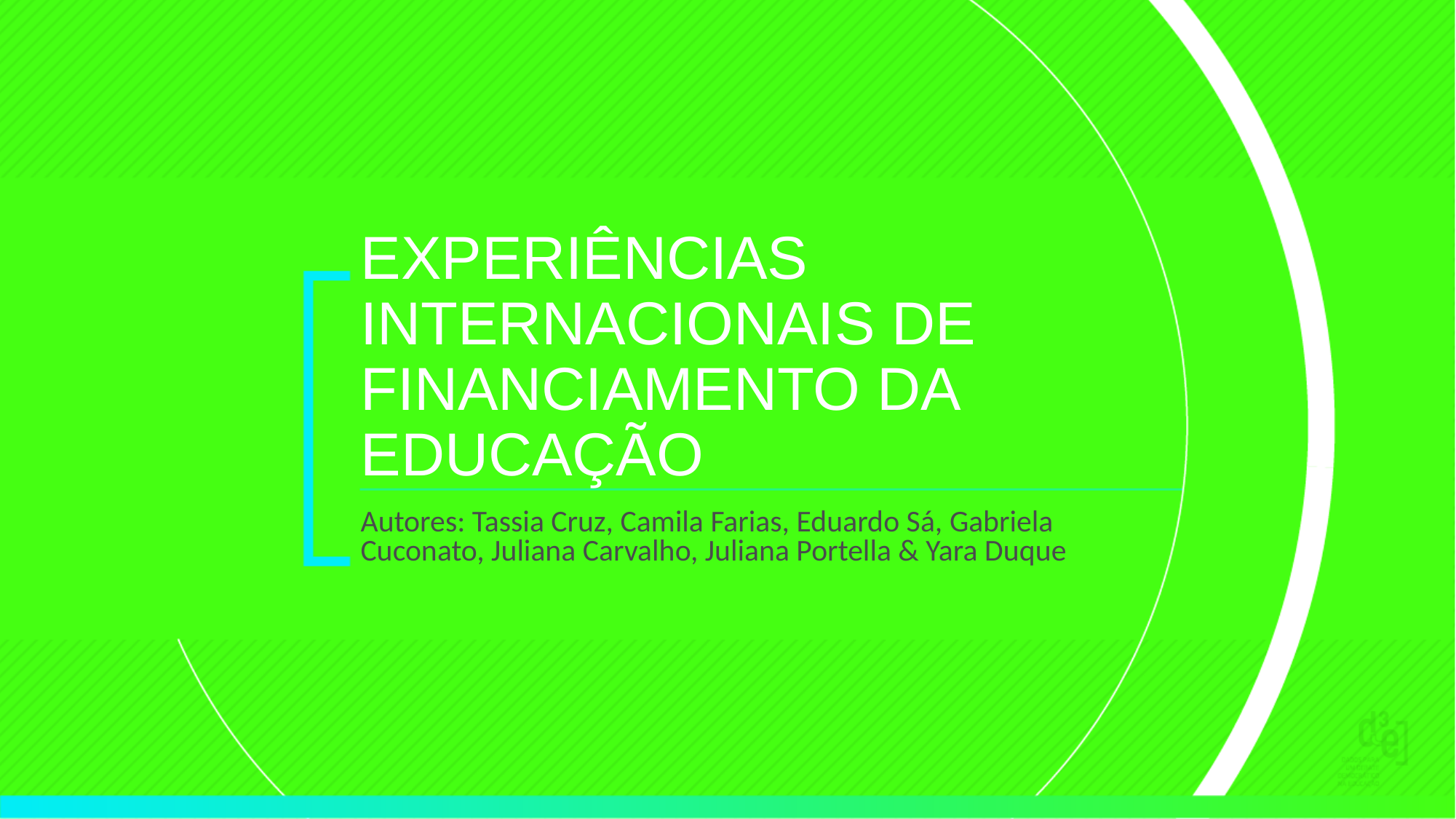

# Experiências Internacionais de Financiamento da Educação
Autores: Tassia Cruz, Camila Farias, Eduardo Sá, Gabriela Cuconato, Juliana Carvalho, Juliana Portella & Yara Duque